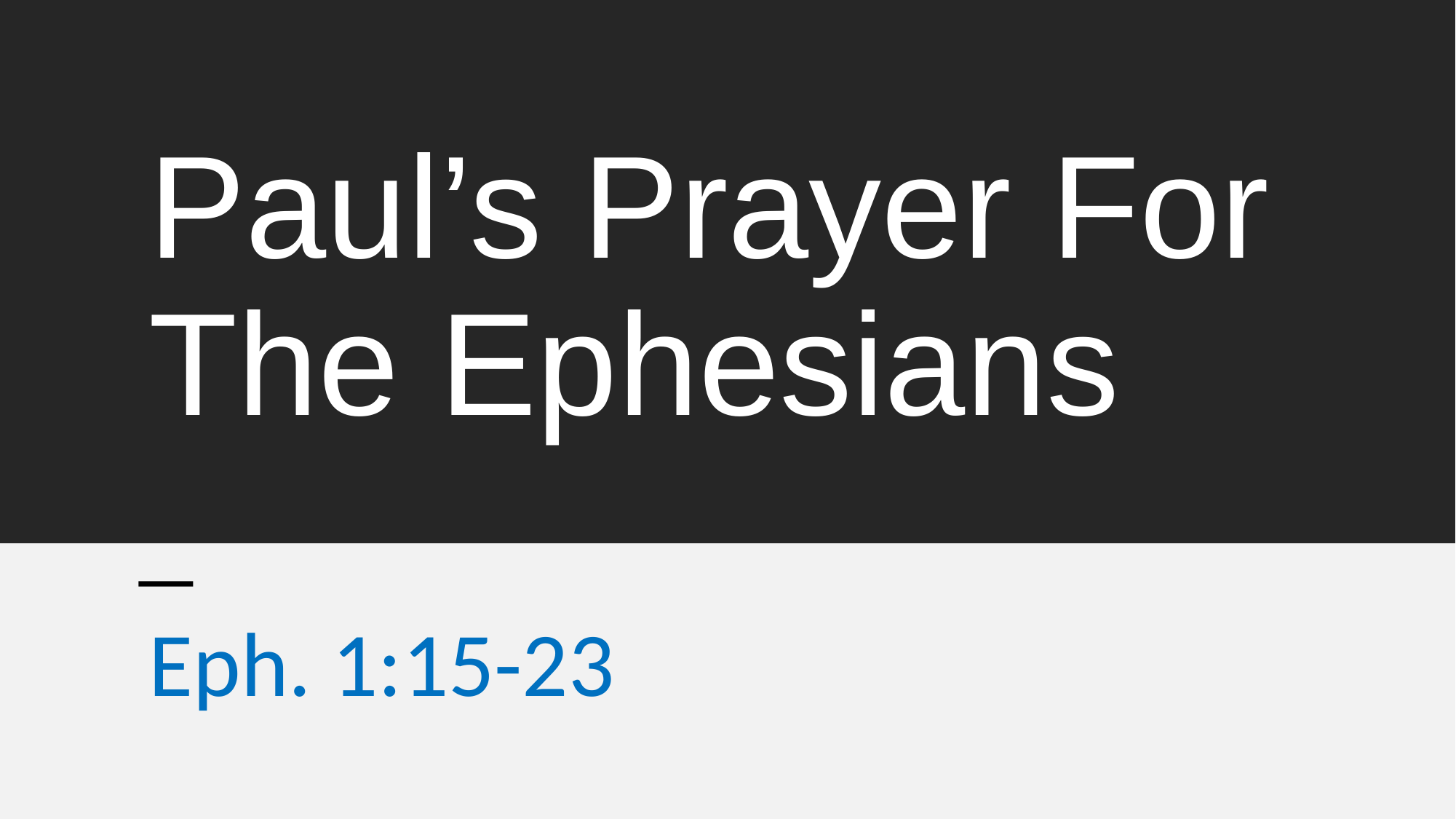

# Paul’s Prayer For The Ephesians

Eph. 1:15-23